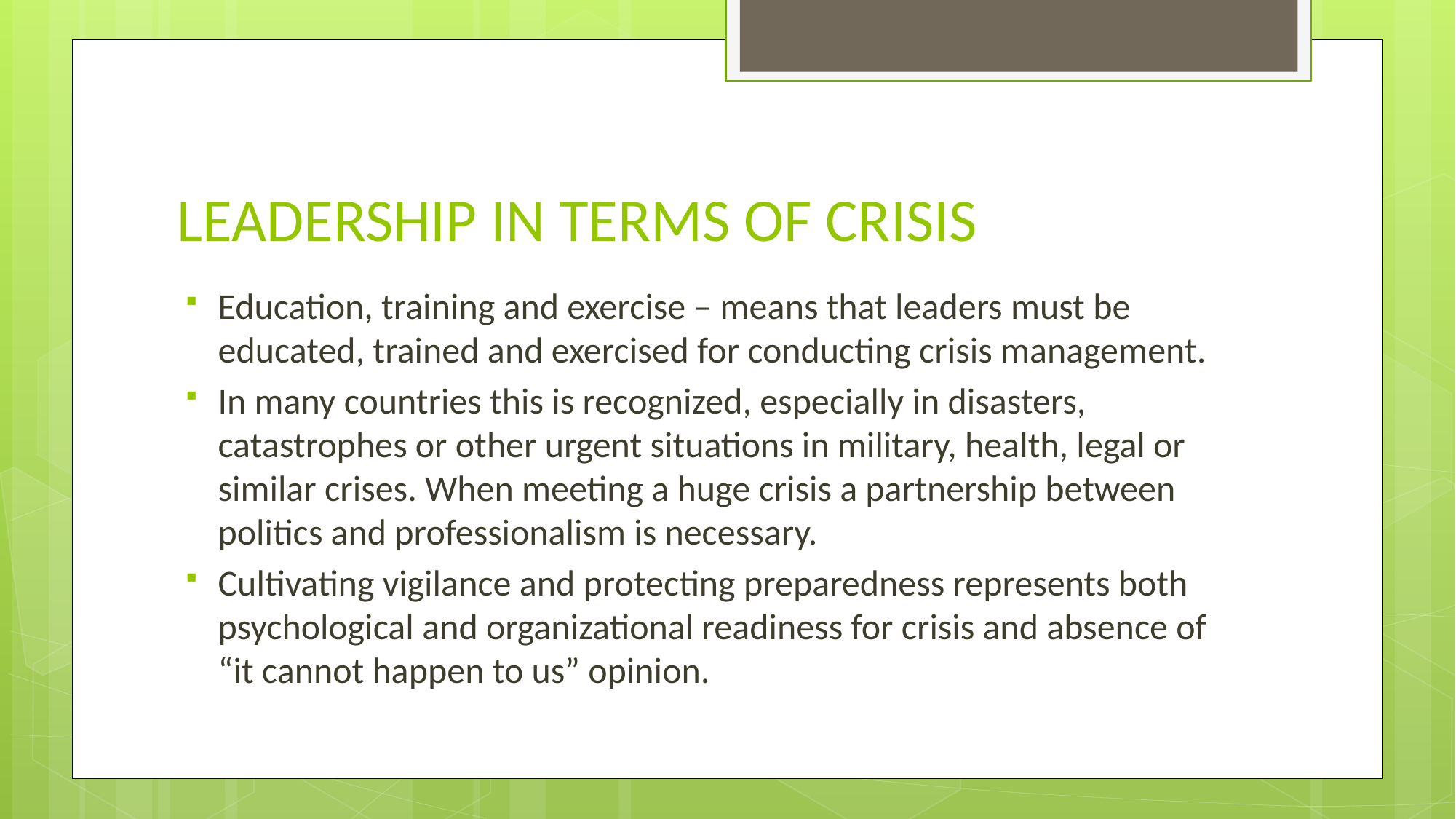

# LEADERSHIP IN TERMS OF CRISIS
Education, training and exercise – means that leaders must be educated, trained and exercised for conducting crisis management.
In many countries this is recognized, especially in disasters, catastrophes or other urgent situations in military, health, legal or similar crises. When meeting a huge crisis a partnership between politics and professionalism is necessary.
Cultivating vigilance and protecting preparedness represents both psychological and organizational readiness for crisis and absence of “it cannot happen to us” opinion.